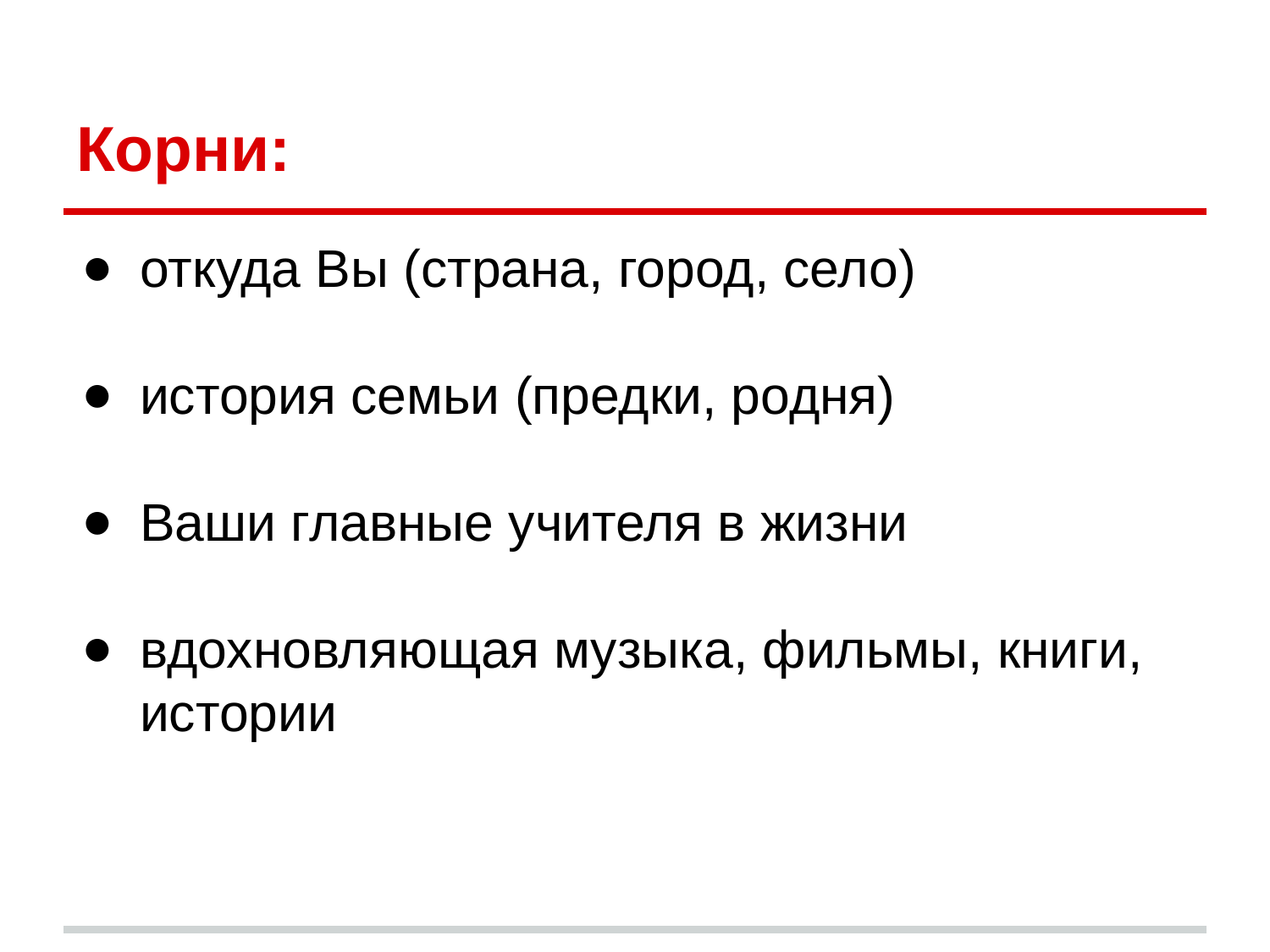

# Корни:
откуда Вы (страна, город, село)

история семьи (предки, родня)

Ваши главные учителя в жизни

вдохновляющая музыка, фильмы, книги, истории